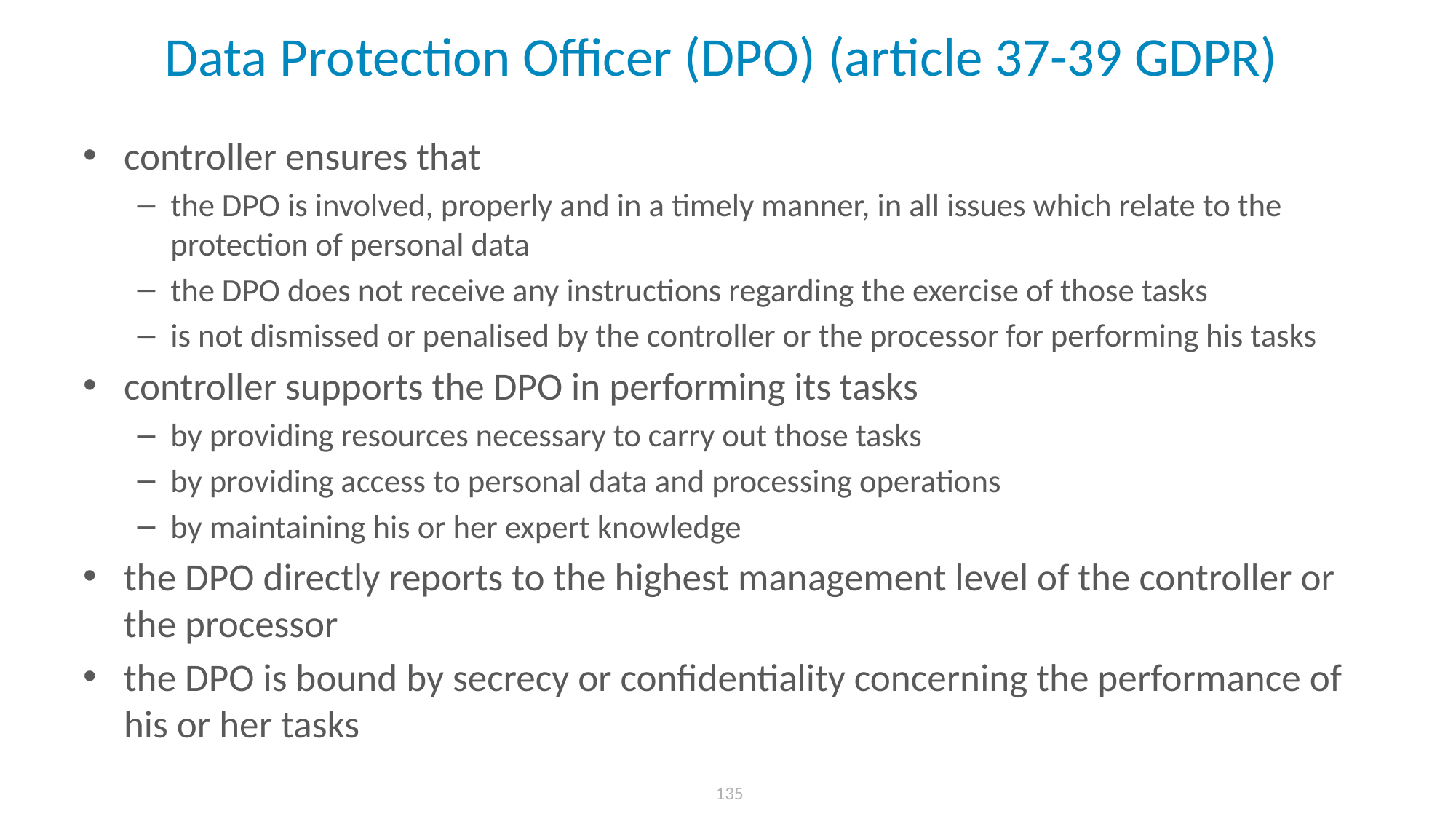

# Data Protection Officer (DPO) (article 37-39 GDPR)
controller ensures that
the DPO is involved, properly and in a timely manner, in all issues which relate to the protection of personal data
the DPO does not receive any instructions regarding the exercise of those tasks
is not dismissed or penalised by the controller or the processor for performing his tasks
controller supports the DPO in performing its tasks
by providing resources necessary to carry out those tasks
by providing access to personal data and processing operations
by maintaining his or her expert knowledge
the DPO directly reports to the highest management level of the controller or the processor
the DPO is bound by secrecy or confidentiality concerning the performance of his or her tasks
 135